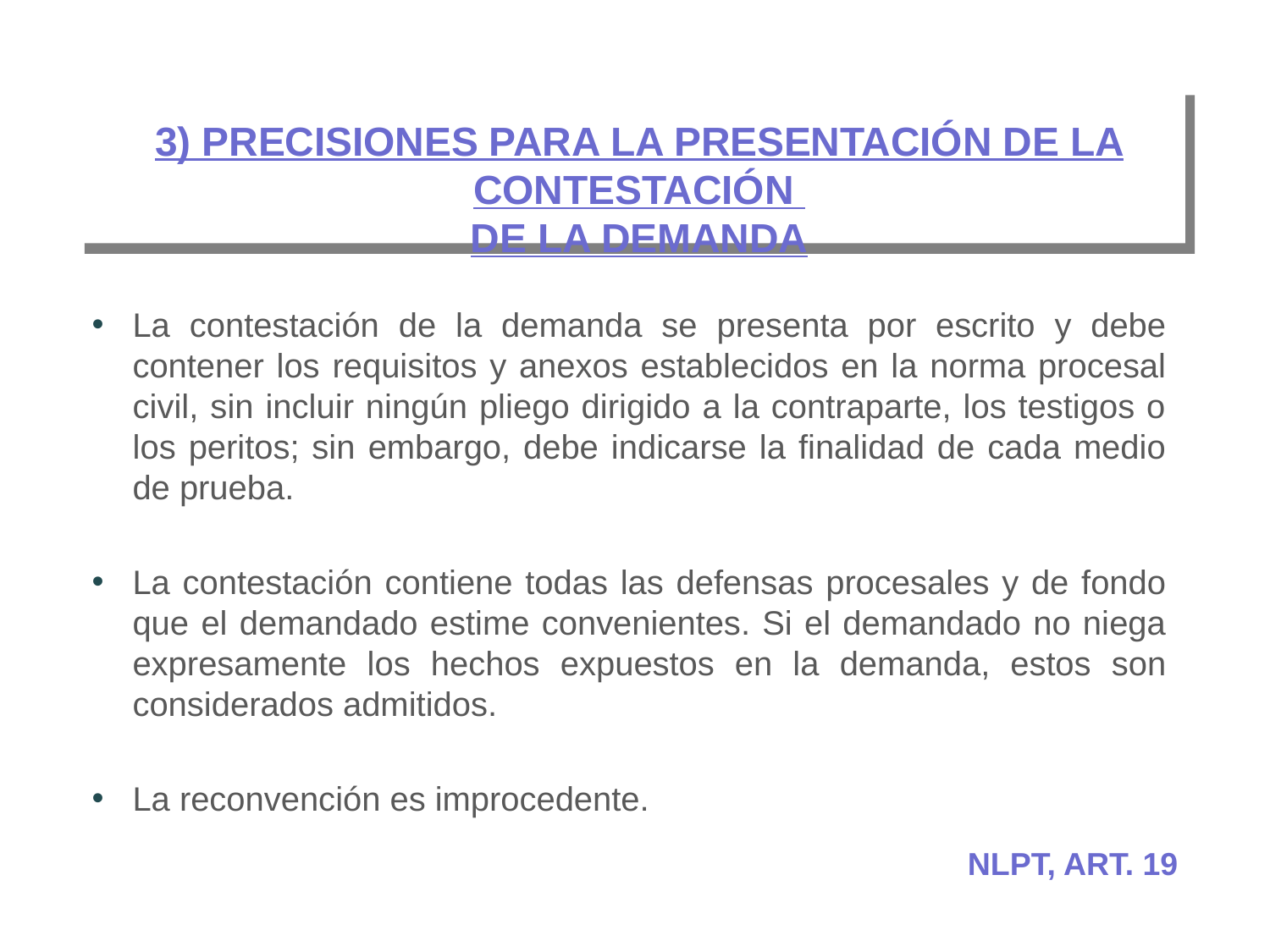

# 3) PRECISIONES PARA LA PRESENTACIÓN DE LA CONTESTACIÓN DE LA DEMANDA
La contestación de la demanda se presenta por escrito y debe contener los requisitos y anexos establecidos en la norma procesal civil, sin incluir ningún pliego dirigido a la contraparte, los testigos o los peritos; sin embargo, debe indicarse la finalidad de cada medio de prueba.

La contestación contiene todas las defensas procesales y de fondo que el demandado estime convenientes. Si el demandado no niega expresamente los hechos expuestos en la demanda, estos son considerados admitidos.

La reconvención es improcedente.
NLPT, ART. 19